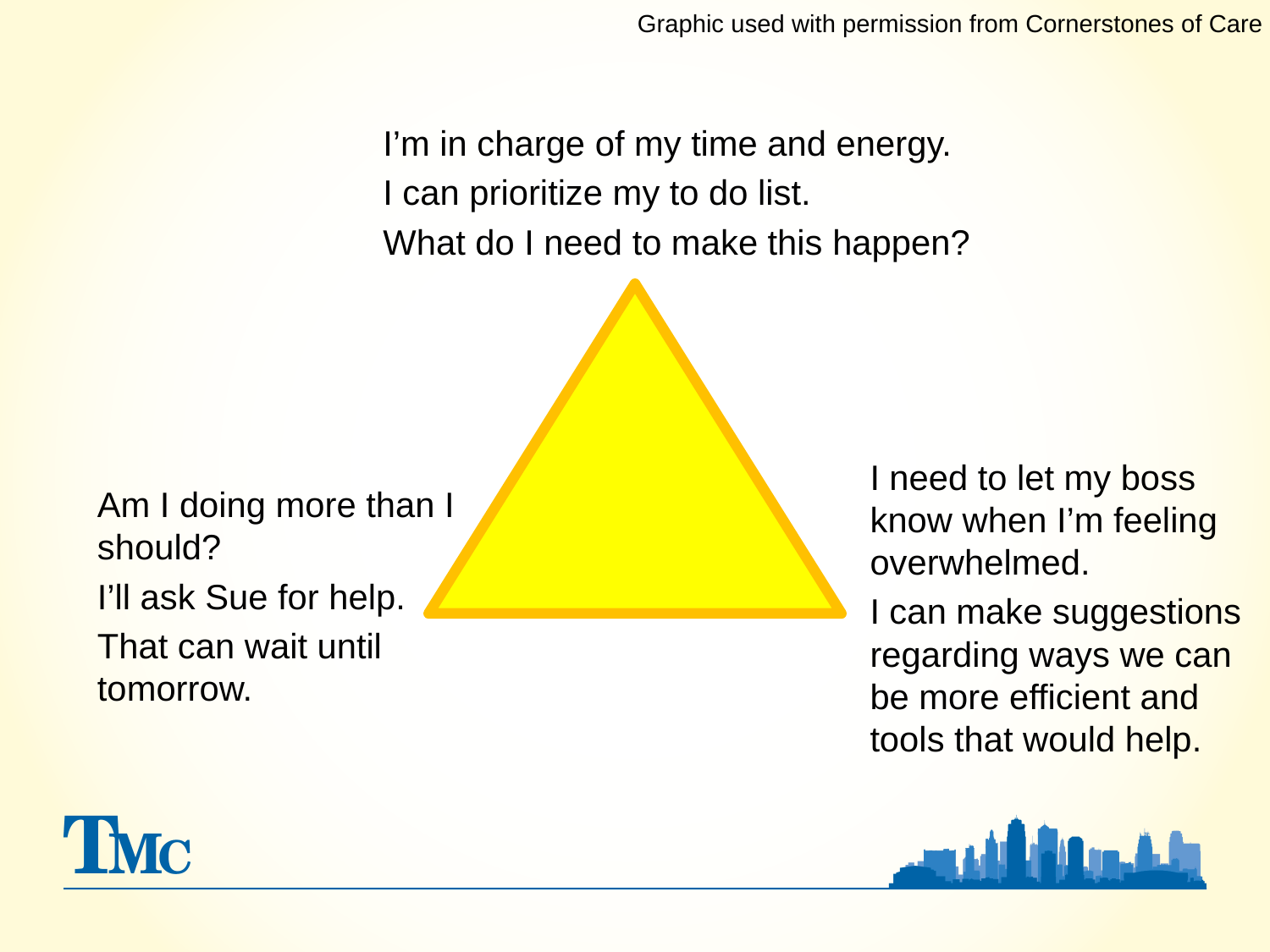

Graphic used with permission from Cornerstones of Care
I’m in charge of my time and energy.
I can prioritize my to do list.
What do I need to make this happen?

I need to let my boss know when I’m feeling overwhelmed.
I can make suggestions regarding ways we can be more efficient and tools that would help.
Am I doing more than I should?
I’ll ask Sue for help.
That can wait until tomorrow.